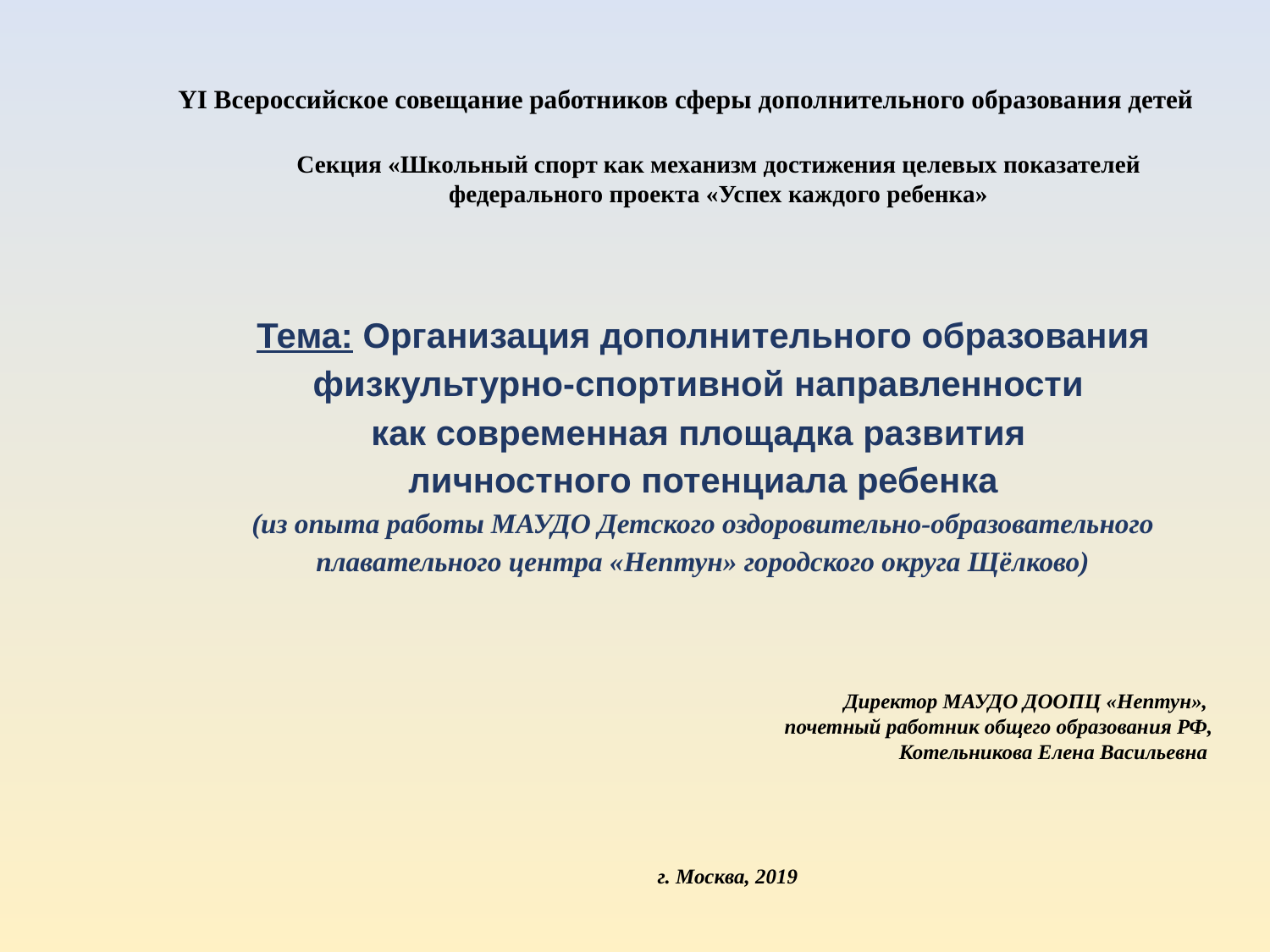

YI Всероссийское совещание работников сферы дополнительного образования детей
Секция «Школьный спорт как механизм достижения целевых показателей федерального проекта «Успех каждого ребенка»
Тема: Организация дополнительного образования физкультурно-спортивной направленности
как современная площадка развития
личностного потенциала ребенка
(из опыта работы МАУДО Детского оздоровительно-образовательного плавательного центра «Нептун» городского округа Щёлково)

Директор МАУДО ДООПЦ «Нептун»,
почетный работник общего образования РФ,
 Котельникова Елена Васильевна
г. Москва, 2019